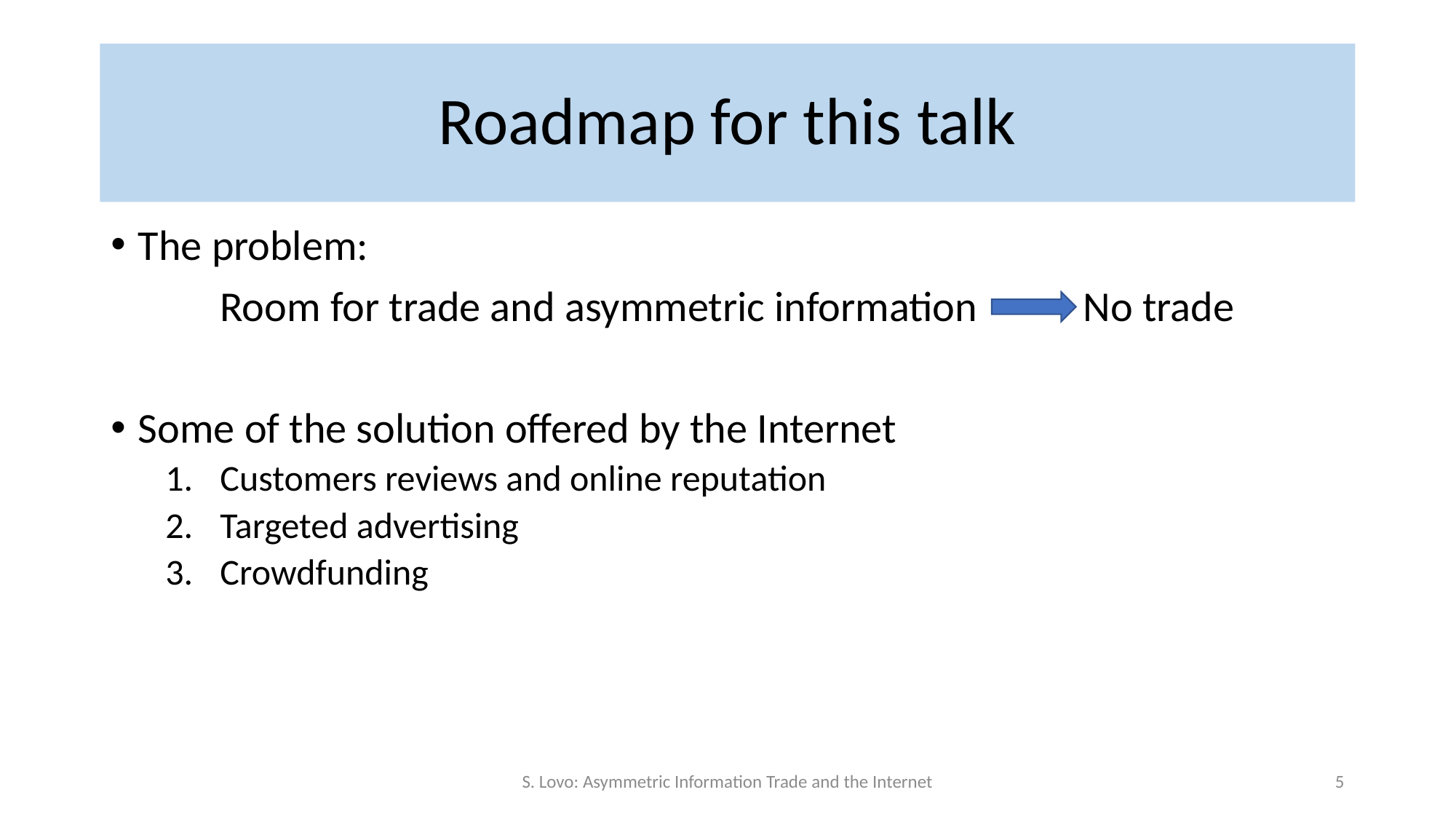

# Roadmap for this talk
The problem:
	Room for trade and asymmetric information           No trade

Some of the solution offered by the Internet
Customers reviews and online reputation
Targeted advertising
Crowdfunding

S. Lovo: Asymmetric Information Trade and the Internet
5